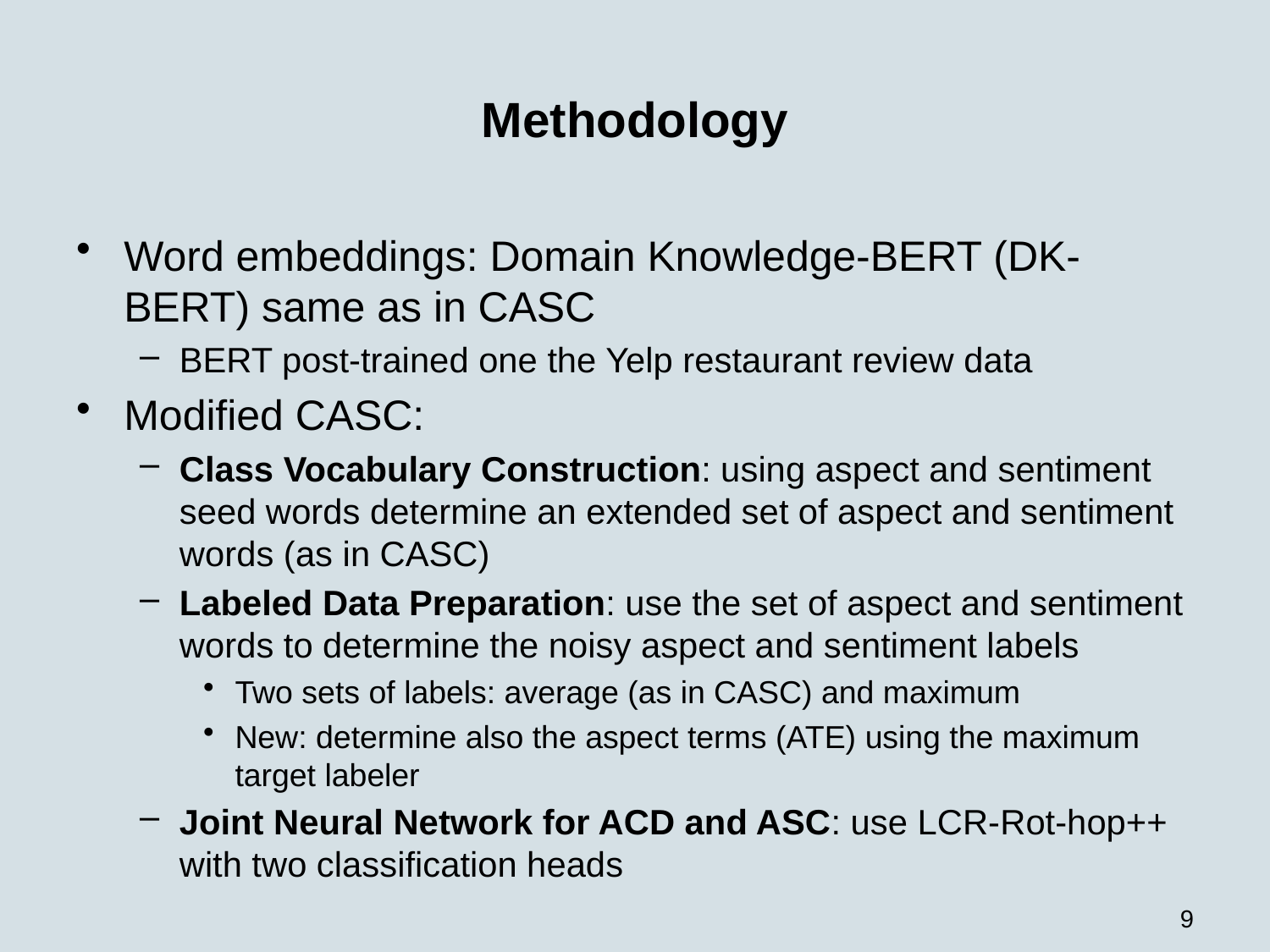

# Methodology
Word embeddings: Domain Knowledge-BERT (DK-BERT) same as in CASC
BERT post-trained one the Yelp restaurant review data
Modified CASC:
Class Vocabulary Construction: using aspect and sentiment seed words determine an extended set of aspect and sentiment words (as in CASC)
Labeled Data Preparation: use the set of aspect and sentiment words to determine the noisy aspect and sentiment labels
Two sets of labels: average (as in CASC) and maximum
New: determine also the aspect terms (ATE) using the maximum target labeler
Joint Neural Network for ACD and ASC: use LCR-Rot-hop++ with two classification heads

9